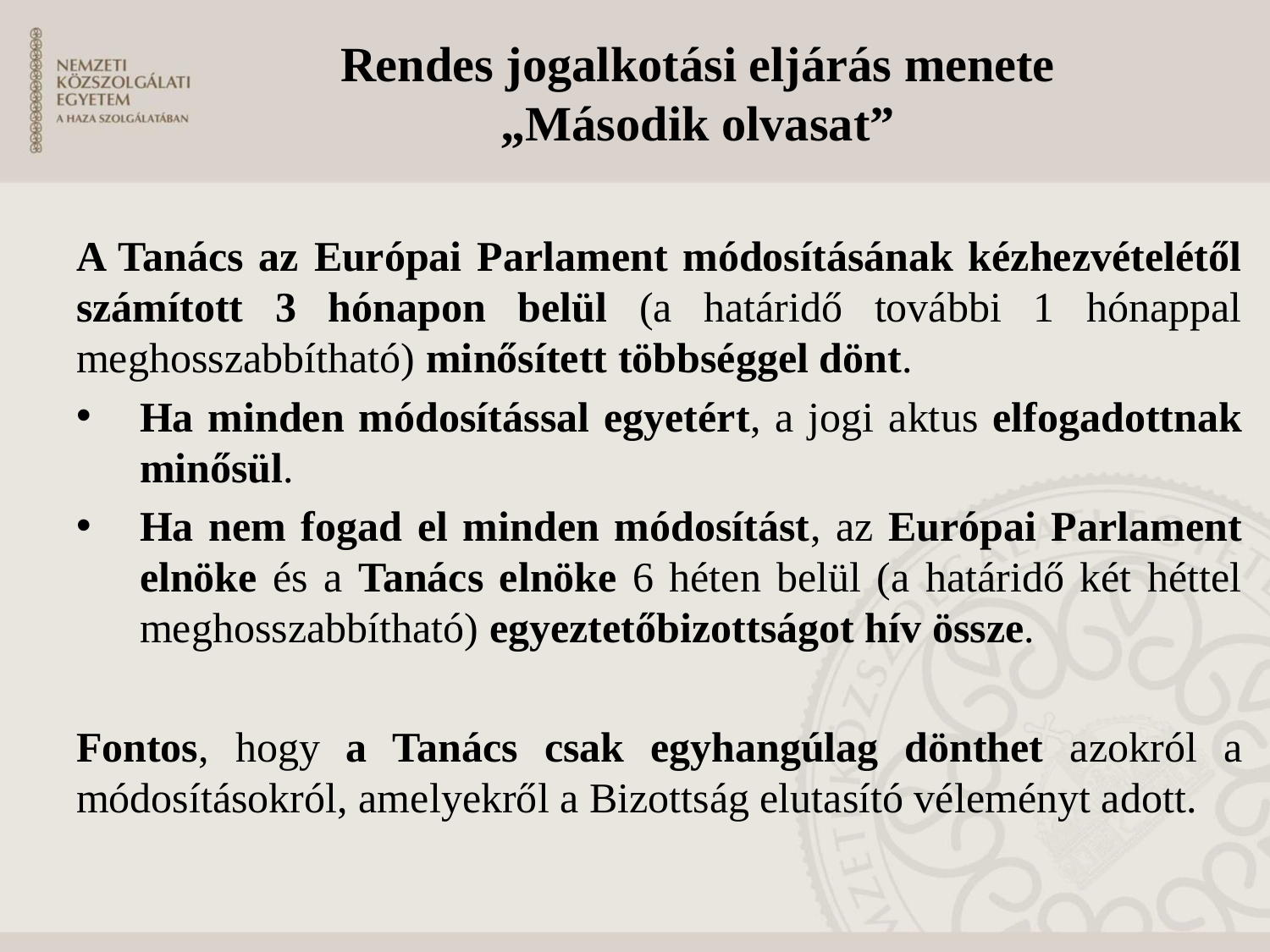

Rendes jogalkotási eljárás menete
„Második olvasat”

A Tanács az Európai Parlament módosításának kézhezvételétől számított 3 hónapon belül (a határidő további 1 hónappal meghosszabbítható) minősített többséggel dönt.
Ha minden módosítással egyetért, a jogi aktus elfogadottnak minősül.
Ha nem fogad el minden módosítást, az Európai Parlament elnöke és a Tanács elnöke 6 héten belül (a határidő két héttel meghosszabbítható) egyeztetőbizottságot hív össze.

Fontos, hogy a Tanács csak egyhangúlag dönthet azokról a módosításokról, amelyekről a Bizottság elutasító véleményt adott.